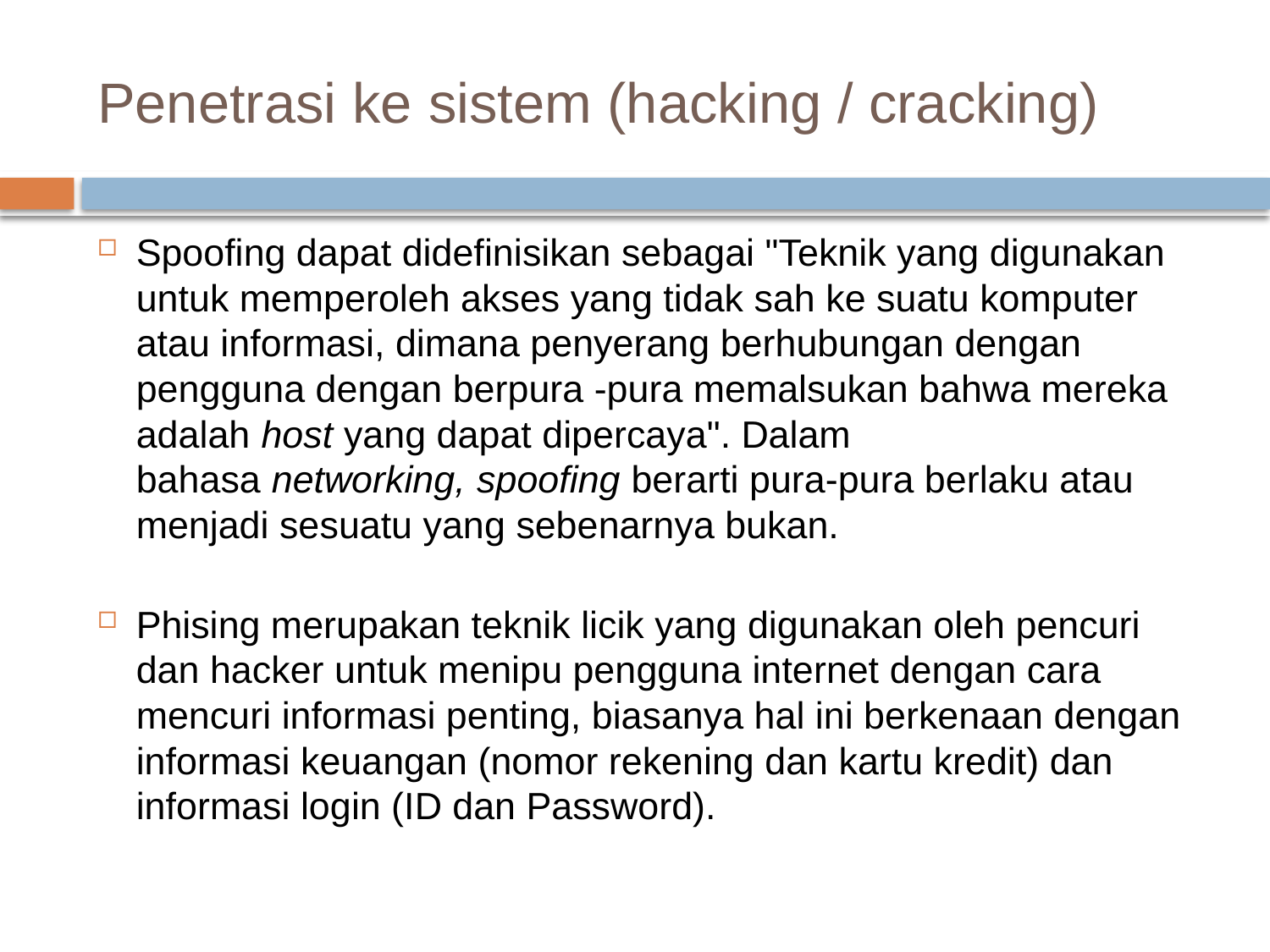

# Penetrasi ke sistem (hacking / cracking)
Spoofing dapat didefinisikan sebagai "Teknik yang digunakan untuk memperoleh akses yang tidak sah ke suatu komputer atau informasi, dimana penyerang berhubungan dengan pengguna dengan berpura -pura memalsukan bahwa mereka adalah host yang dapat dipercaya". Dalam bahasa networking, spoofing berarti pura-pura berlaku atau menjadi sesuatu yang sebenarnya bukan.
Phising merupakan teknik licik yang digunakan oleh pencuri dan hacker untuk menipu pengguna internet dengan cara mencuri informasi penting, biasanya hal ini berkenaan dengan informasi keuangan (nomor rekening dan kartu kredit) dan informasi login (ID dan Password).